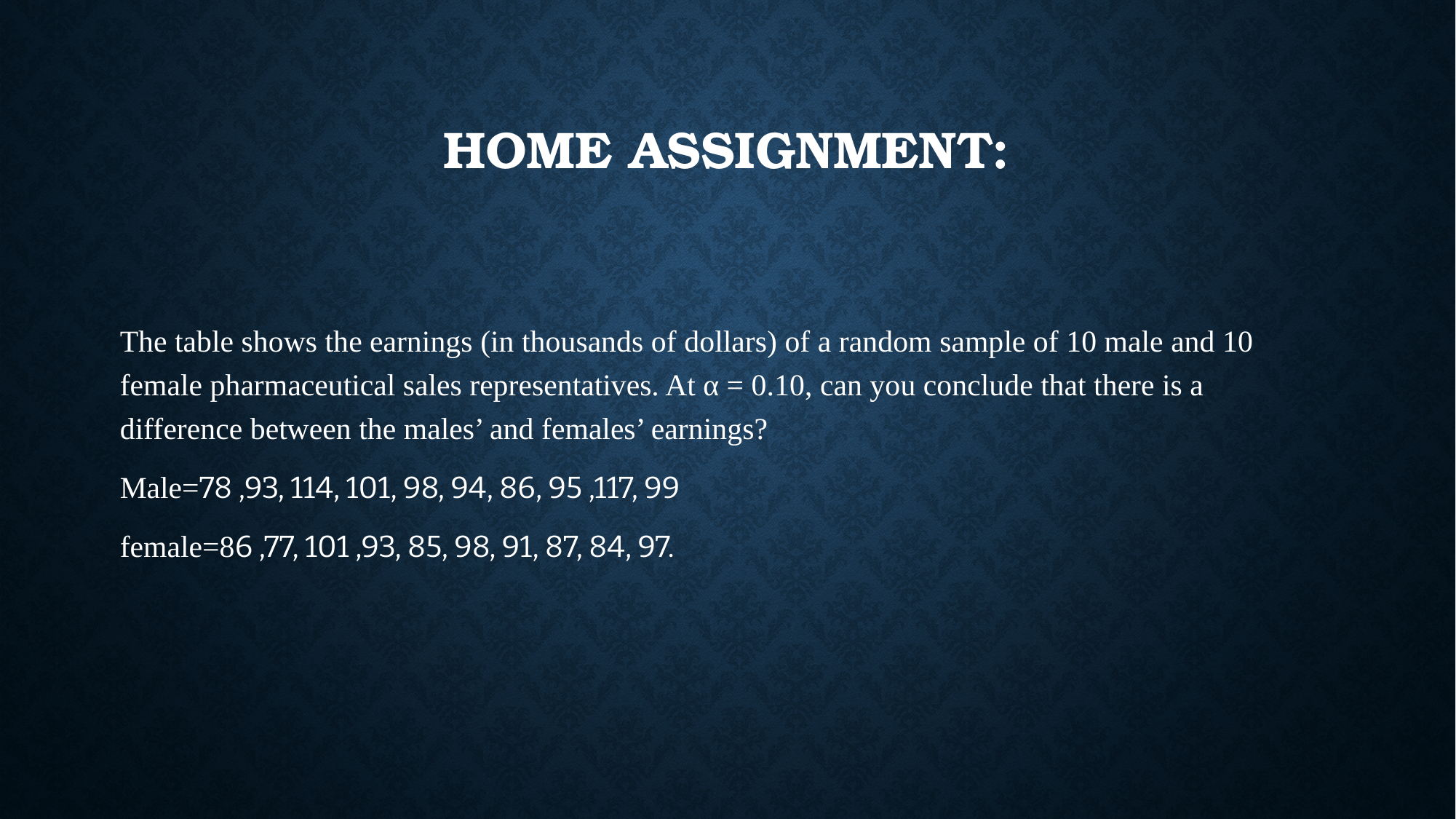

# Home assignment:

The table shows the earnings (in thousands of dollars) of a random sample of 10 male and 10 female pharmaceutical sales representatives. At α = 0.10, can you conclude that there is a difference between the males’ and females’ earnings?
Male=78 ,93, 114, 101, 98, 94, 86, 95 ,117, 99
female=86 ,77, 101 ,93, 85, 98, 91, 87, 84, 97.